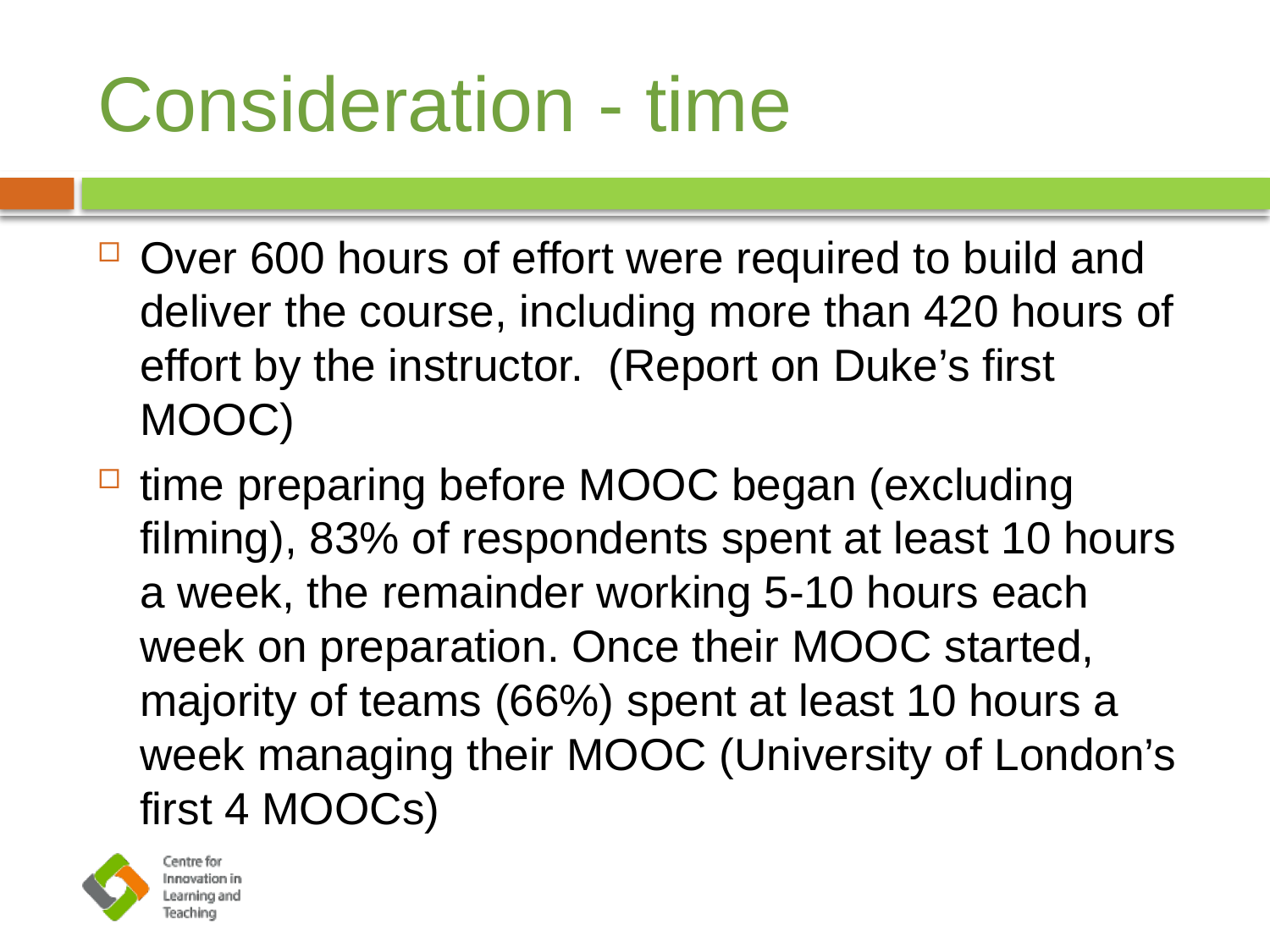

# Consideration - time
Over 600 hours of effort were required to build and deliver the course, including more than 420 hours of effort by the instructor.  (Report on Duke’s first MOOC)
time preparing before MOOC began (excluding filming), 83% of respondents spent at least 10 hours a week, the remainder working 5-10 hours each week on preparation. Once their MOOC started, majority of teams (66%) spent at least 10 hours a week managing their MOOC (University of London’s first 4 MOOCs)